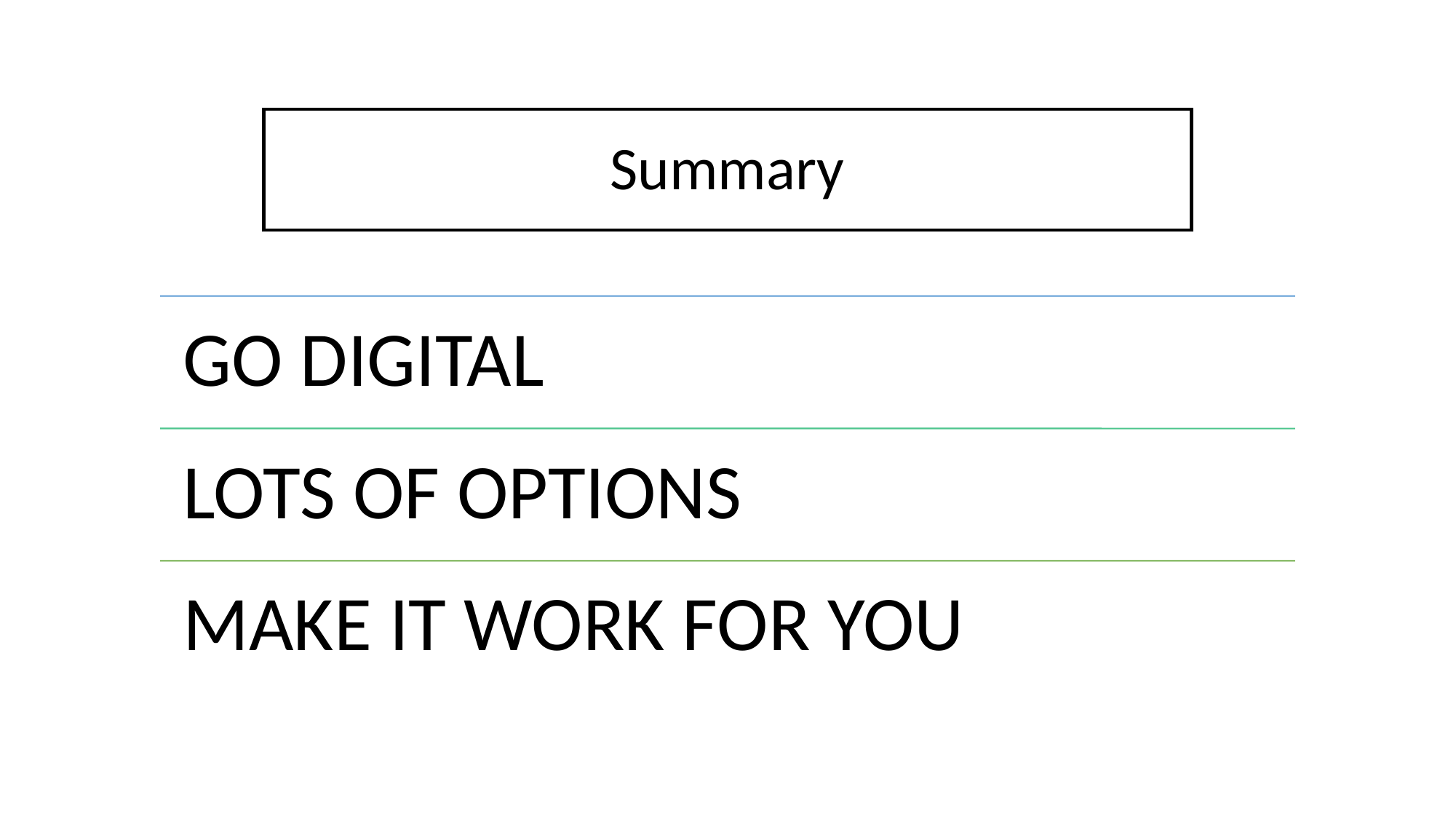

# Summary
Go Digital
Lots of options
Make it work for you